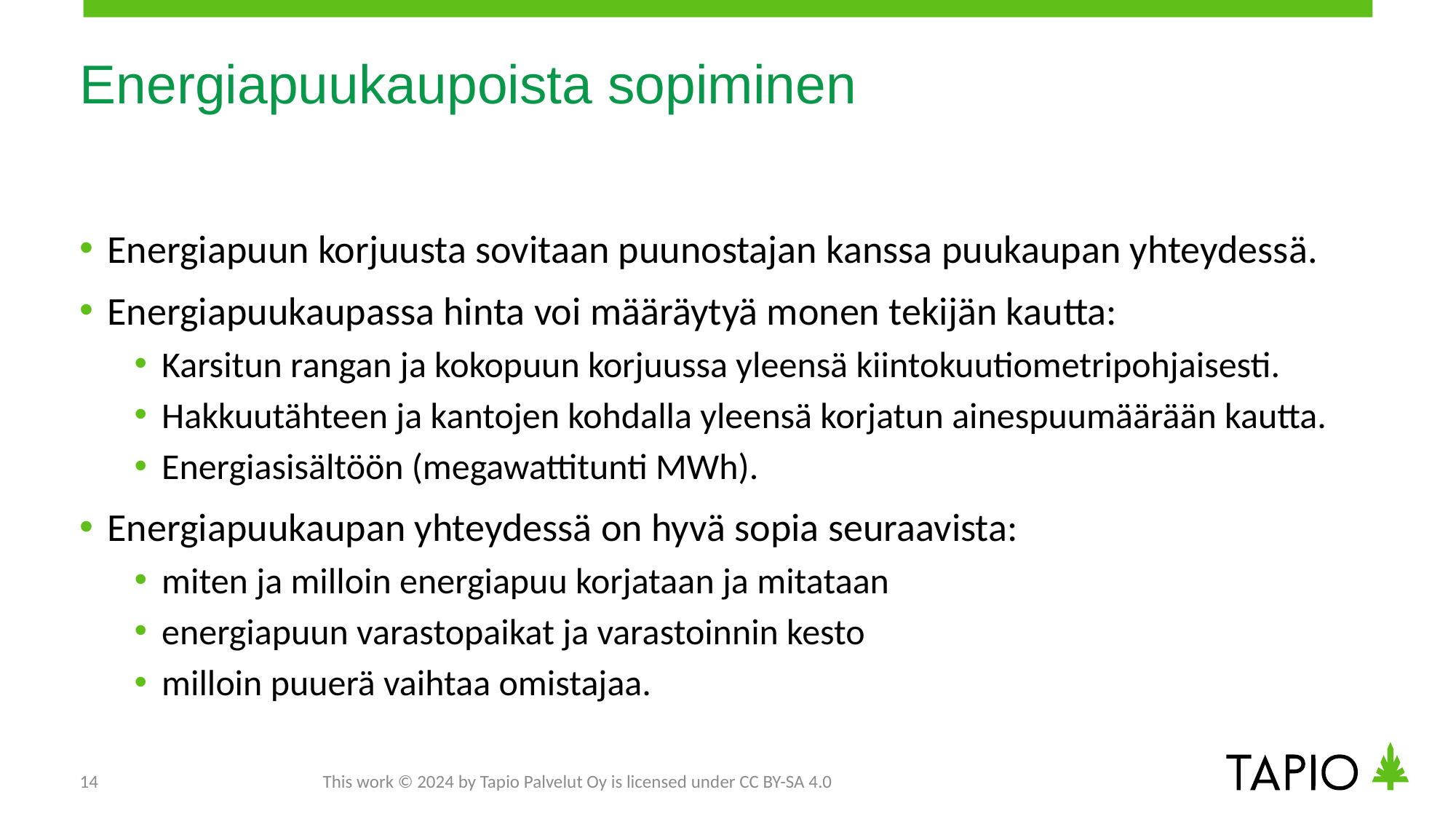

# Energiapuukaupoista sopiminen
Energiapuun korjuusta sovitaan puunostajan kanssa puukaupan yhteydessä.
Energiapuukaupassa hinta voi määräytyä monen tekijän kautta:
Karsitun rangan ja kokopuun korjuussa yleensä kiintokuutiometripohjaisesti.
Hakkuutähteen ja kantojen kohdalla yleensä korjatun ainespuumäärään kautta.
Energiasisältöön (megawattitunti MWh).
Energiapuukaupan yhteydessä on hyvä sopia seuraavista:
miten ja milloin energiapuu korjataan ja mitataan
energiapuun varastopaikat ja varastoinnin kesto
milloin puuerä vaihtaa omistajaa.

14
This work © 2024 by Tapio Palvelut Oy is licensed under CC BY-SA 4.0